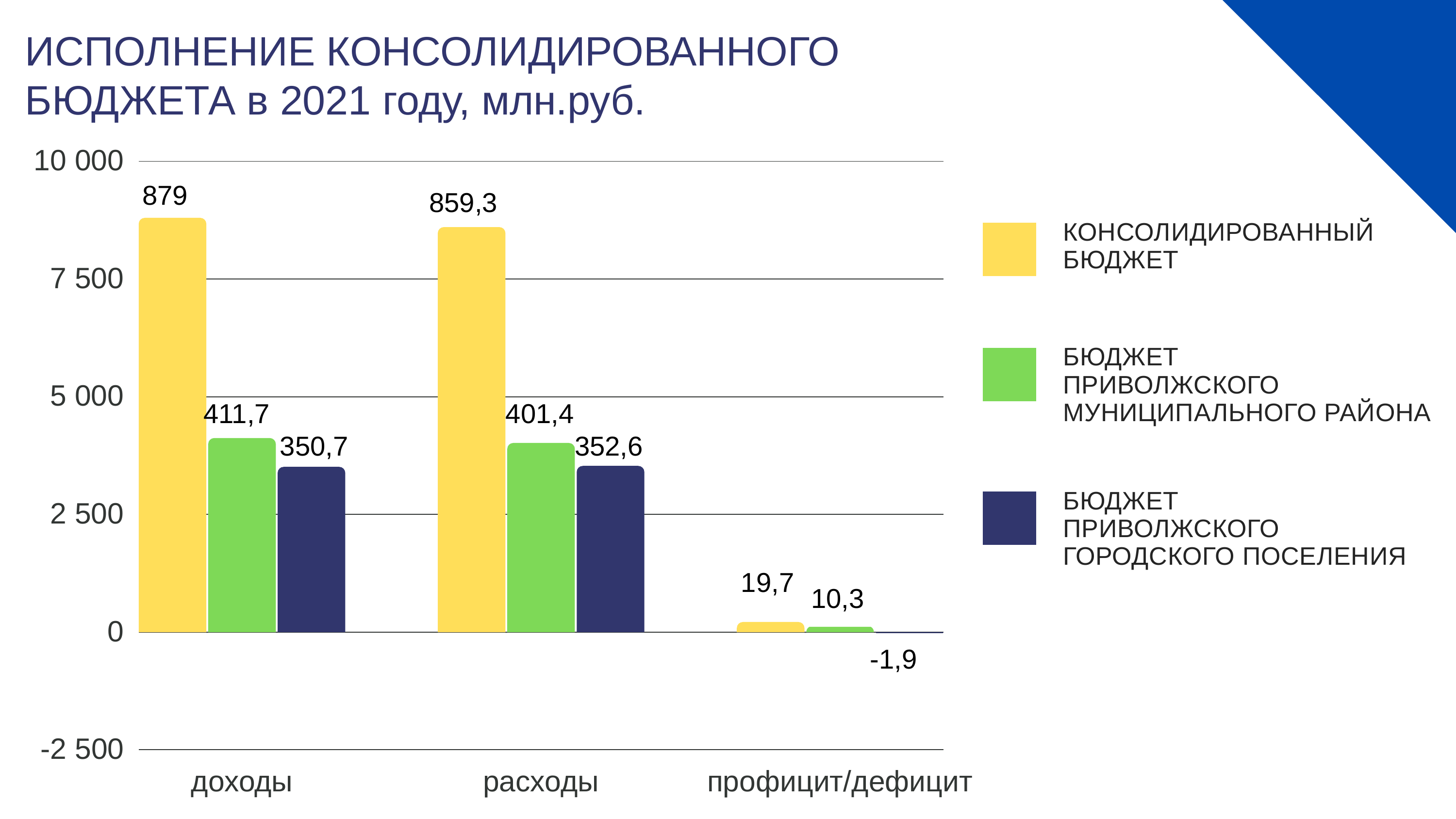

ИСПОЛНЕНИЕ КОНСОЛИДИРОВАННОГО БЮДЖЕТА в 2021 году, млн.руб.

10 000

7 500
5 000
2 500
0
-2 500
доходы
расходы
профицит/дефицит
879
859,3
КОНСОЛИДИРОВАННЫЙ БЮДЖЕТ

БЮДЖЕТ
ПРИВОЛЖСКОГО МУНИЦИПАЛЬНОГО РАЙОНА

411,7
401,4
350,7
352,6
БЮДЖЕТ
ПРИВОЛЖСКОГО
ГОРОДСКОГО ПОСЕЛЕНИЯ

19,7
10,3
-1,9